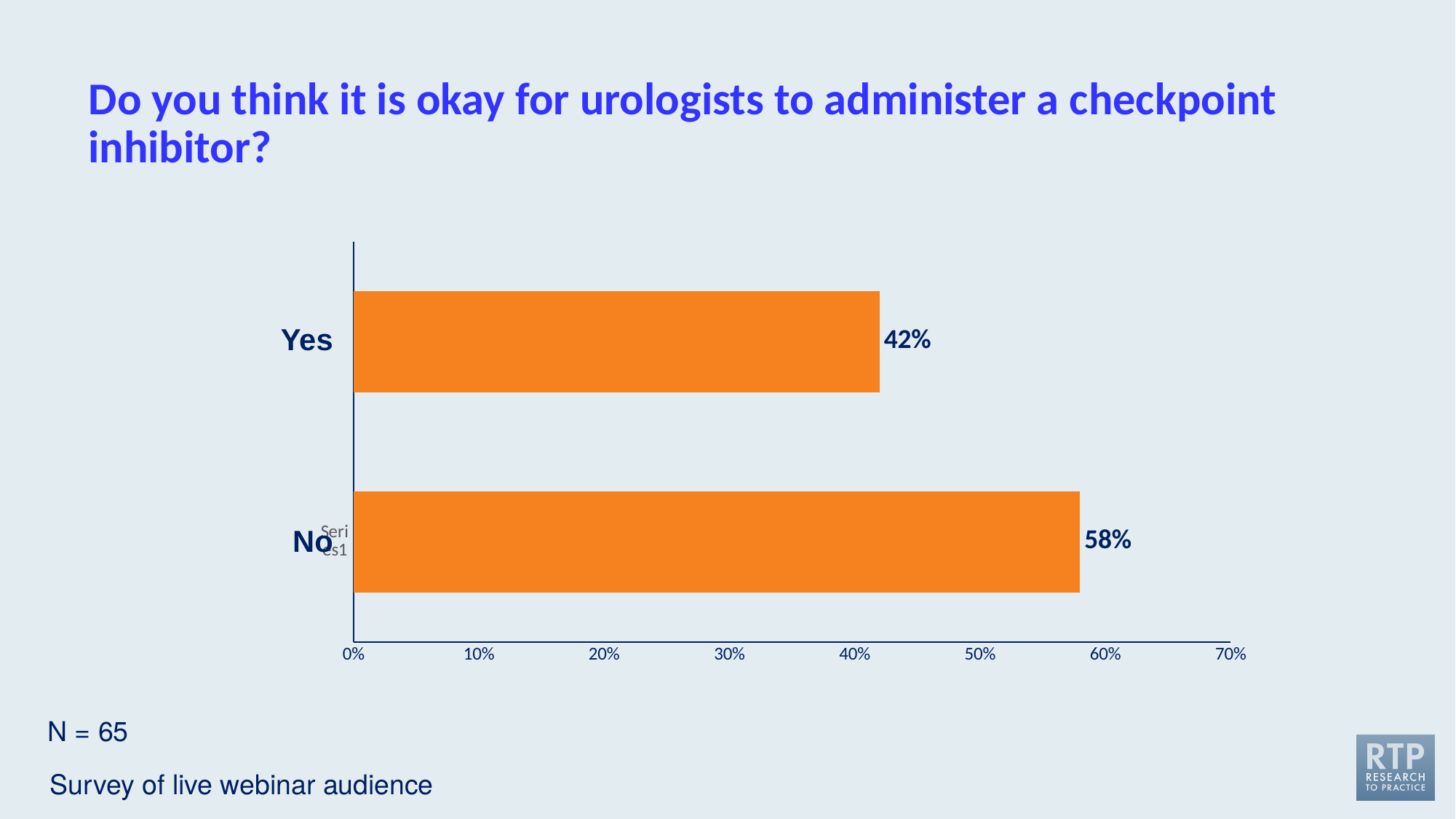

# Do you think it is okay for urologists to administer a checkpoint inhibitor?

### Chart

| Category | Series 1 |
|---|---|
|  | 0.58 |
|  | 0.42 |
Yes
No
N = 65
Survey of live webinar audience